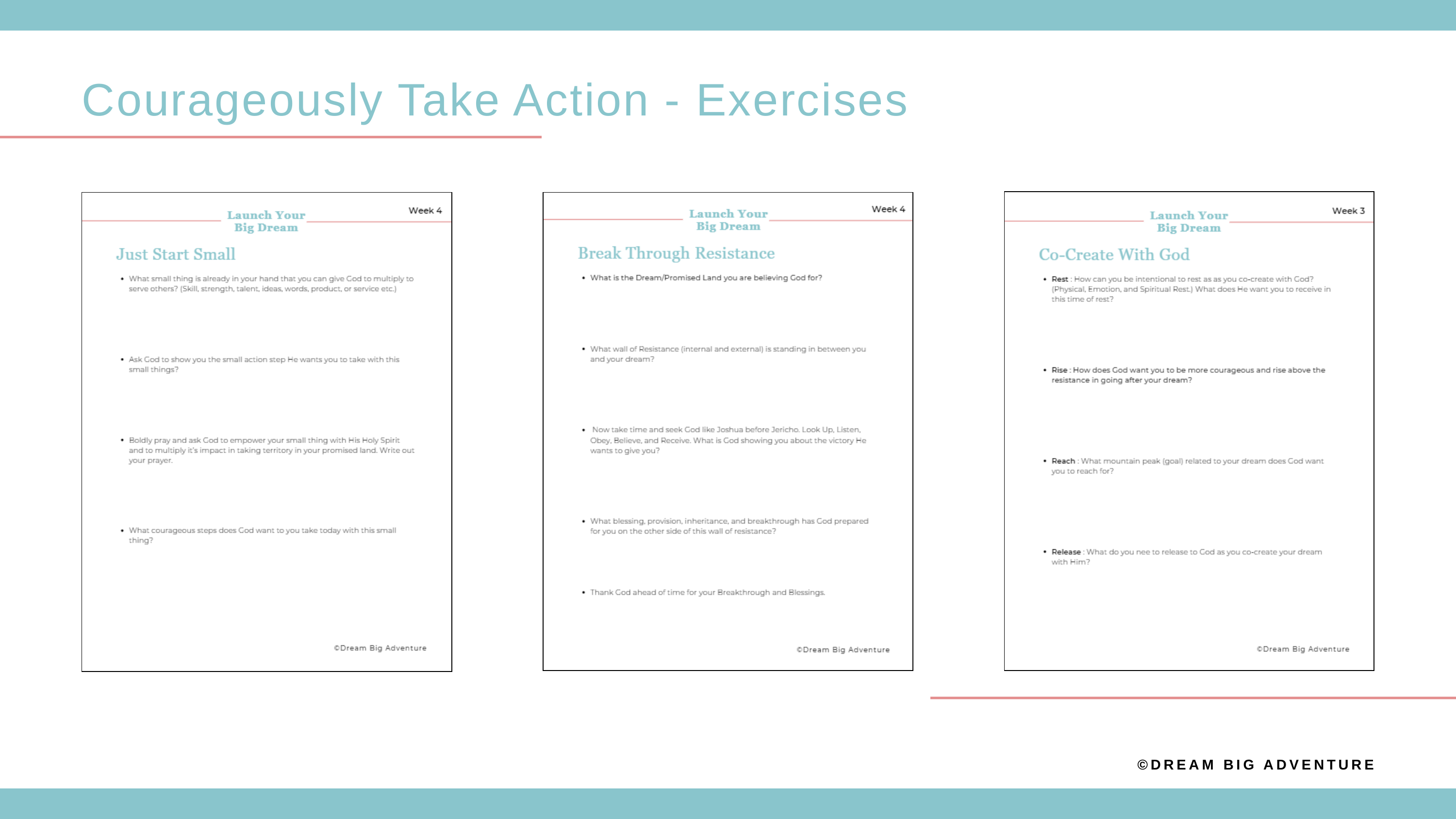

Courageously Take Action - Exercises

©DREAM BIG ADVENTURE